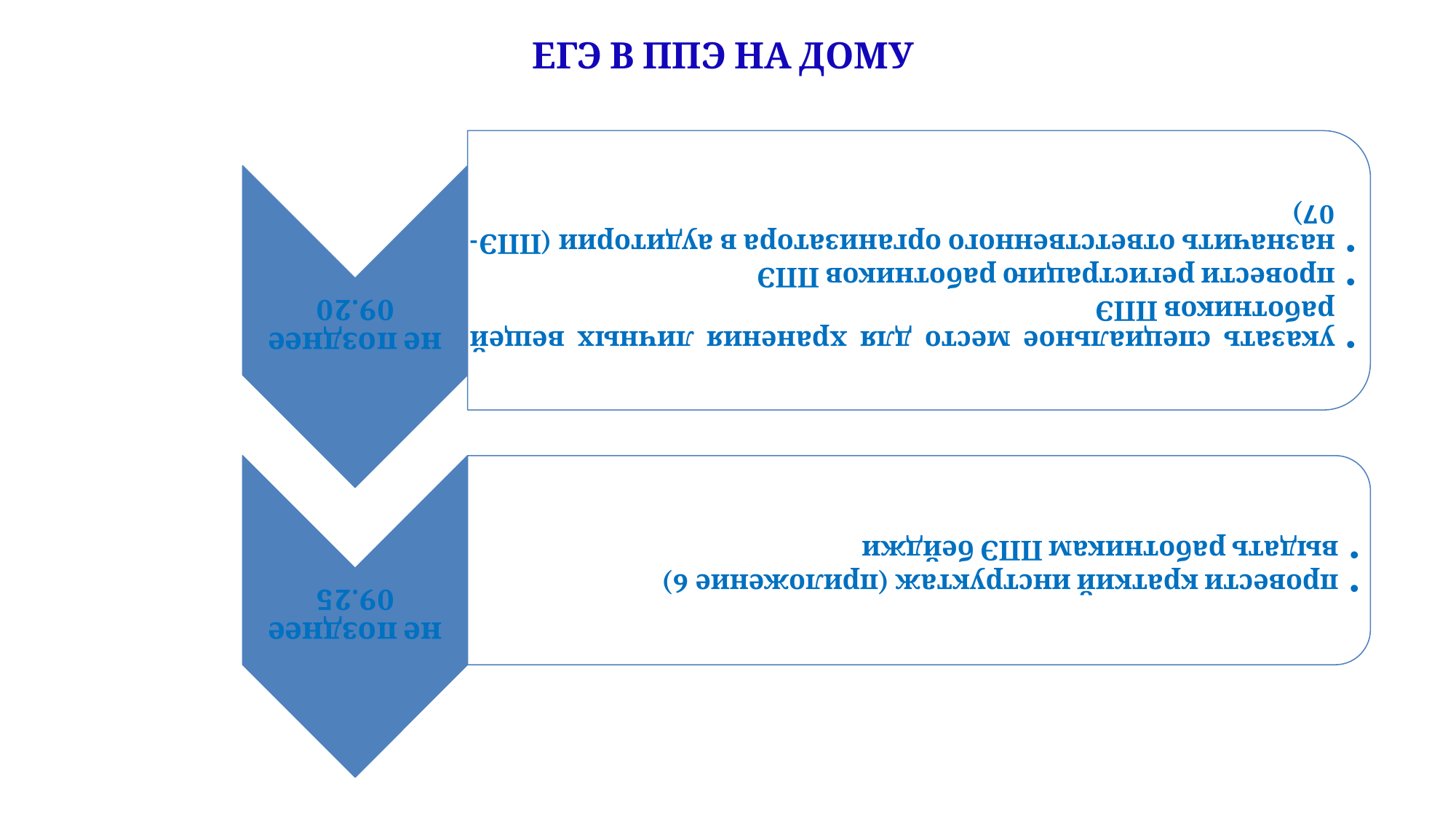

ЕГЭ В ППЭ НА ДОМУ
не позднее 09.20
указать специальное место для хранения личных вещей работников ППЭ
провести регистрацию работников ППЭ
назначить ответственного организатора в аудитории (ППЭ-07)
не позднее 09.25
провести краткий инструктаж (приложение 6)
выдать работникам ППЭ бейджи